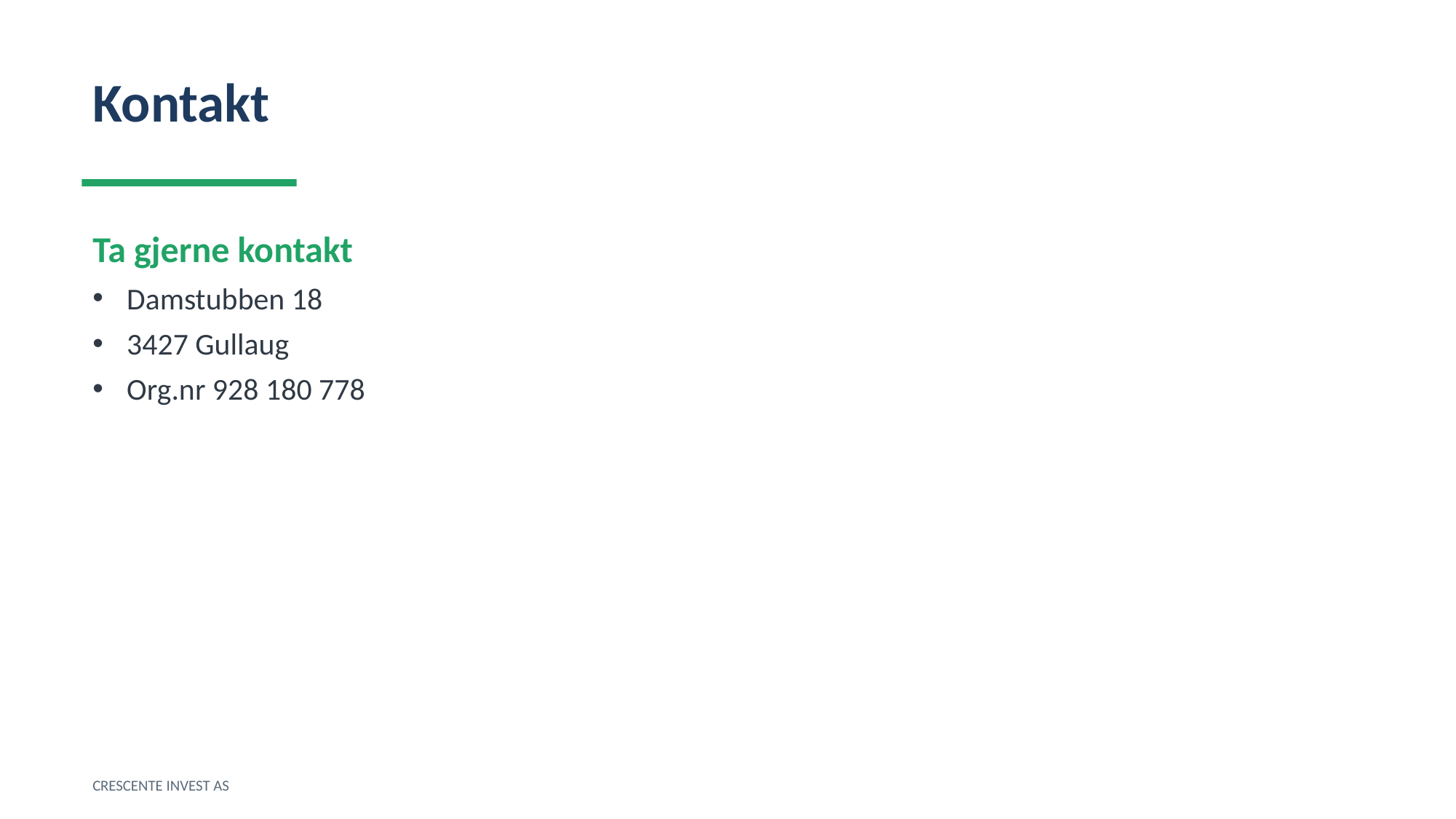

Kontakt

Ta gjerne kontakt
Damstubben 18
3427 Gullaug
Org.nr 928 180 778
CRESCENTE INVEST AS